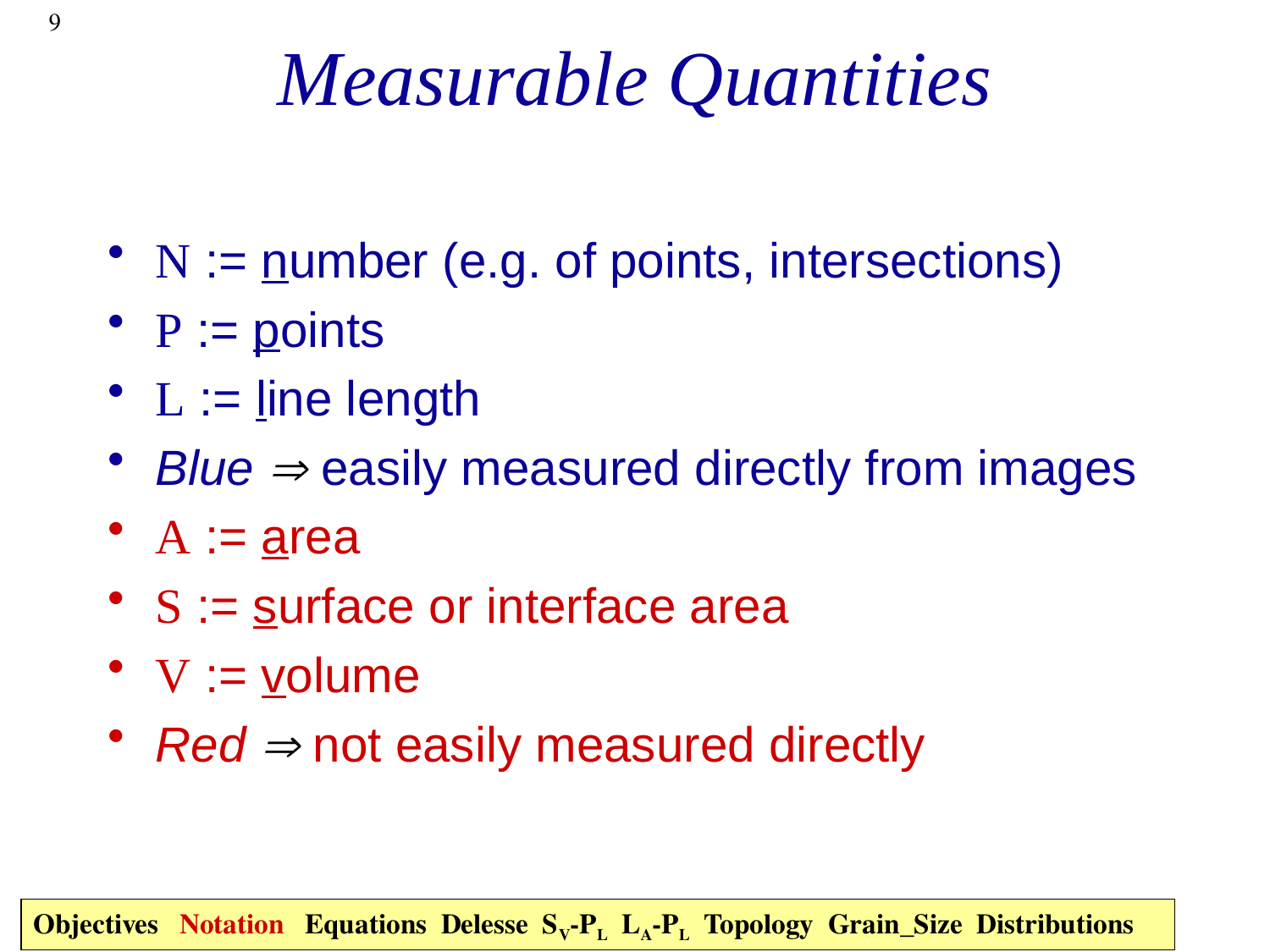

9
# Measurable Quantities
N := number (e.g. of points, intersections)
P := points
L := line length
Blue ⇒ easily measured directly from images
A := area
S := surface or interface area
V := volume
Red ⇒ not easily measured directly
Objectives   Notation   Equations  Delesse  SV-PL  LA-PL  Topology  Grain_Size  Distributions